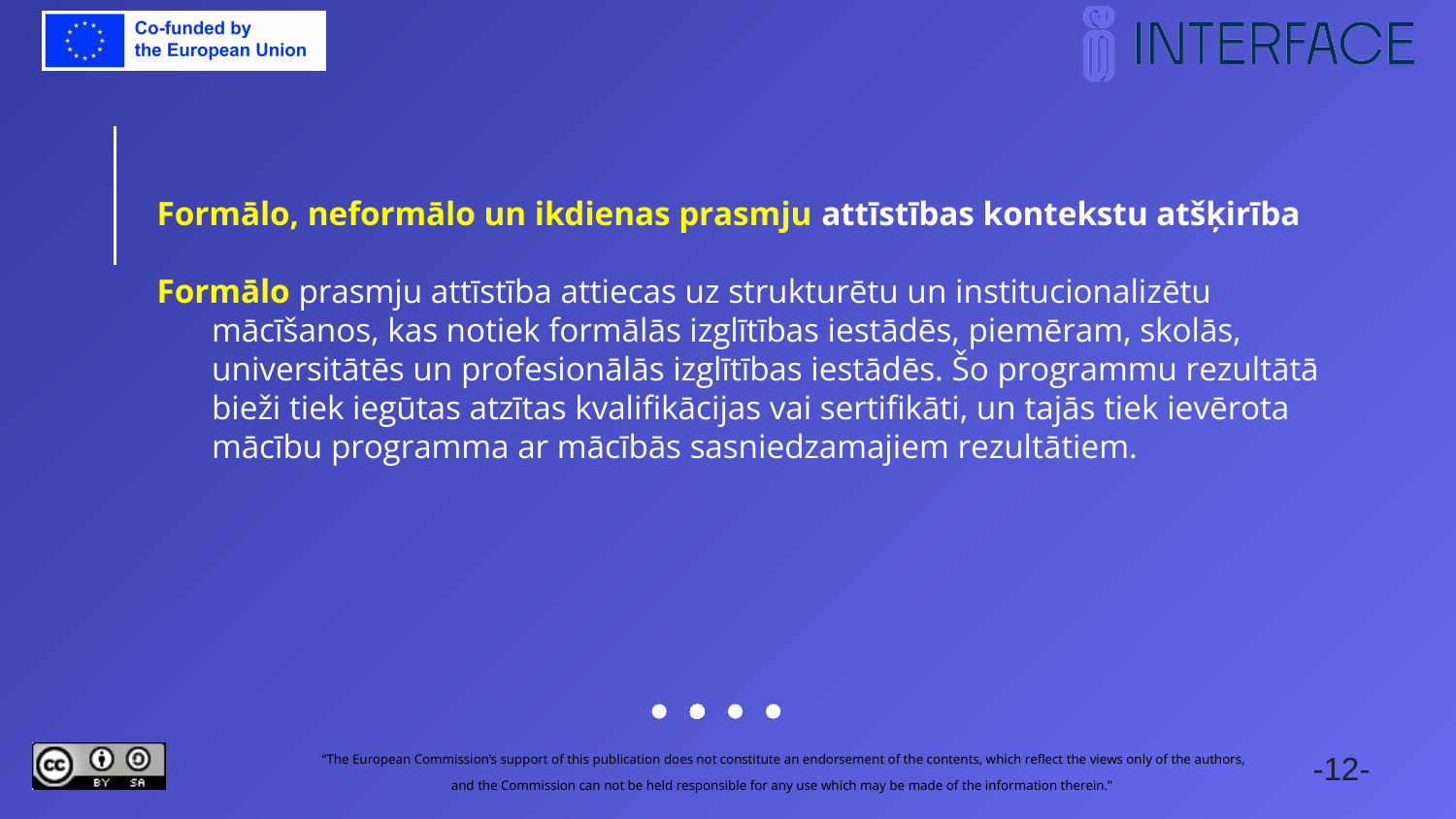

Formālo, neformālo un ikdienas prasmju attīstības kontekstu atšķirība

Formālo prasmju attīstība attiecas uz strukturētu un institucionalizētu mācīšanos, kas notiek formālās izglītības iestādēs, piemēram, skolās, universitātēs un profesionālās izglītības iestādēs. Šo programmu rezultātā bieži tiek iegūtas atzītas kvalifikācijas vai sertifikāti, un tajās tiek ievērota mācību programma ar mācībās sasniedzamajiem rezultātiem.